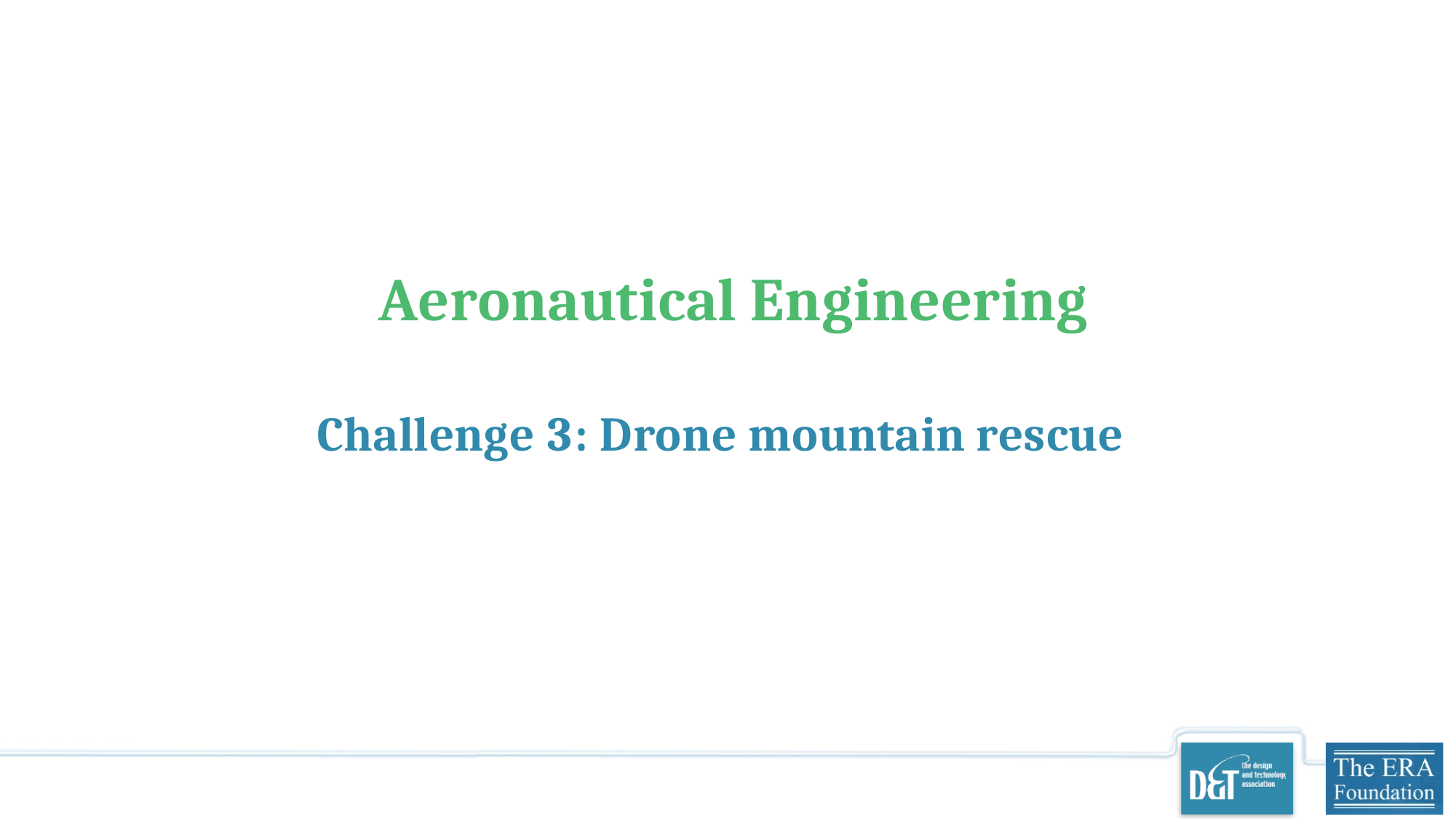

# Aeronautical Engineering
Challenge 3: Drone mountain rescue